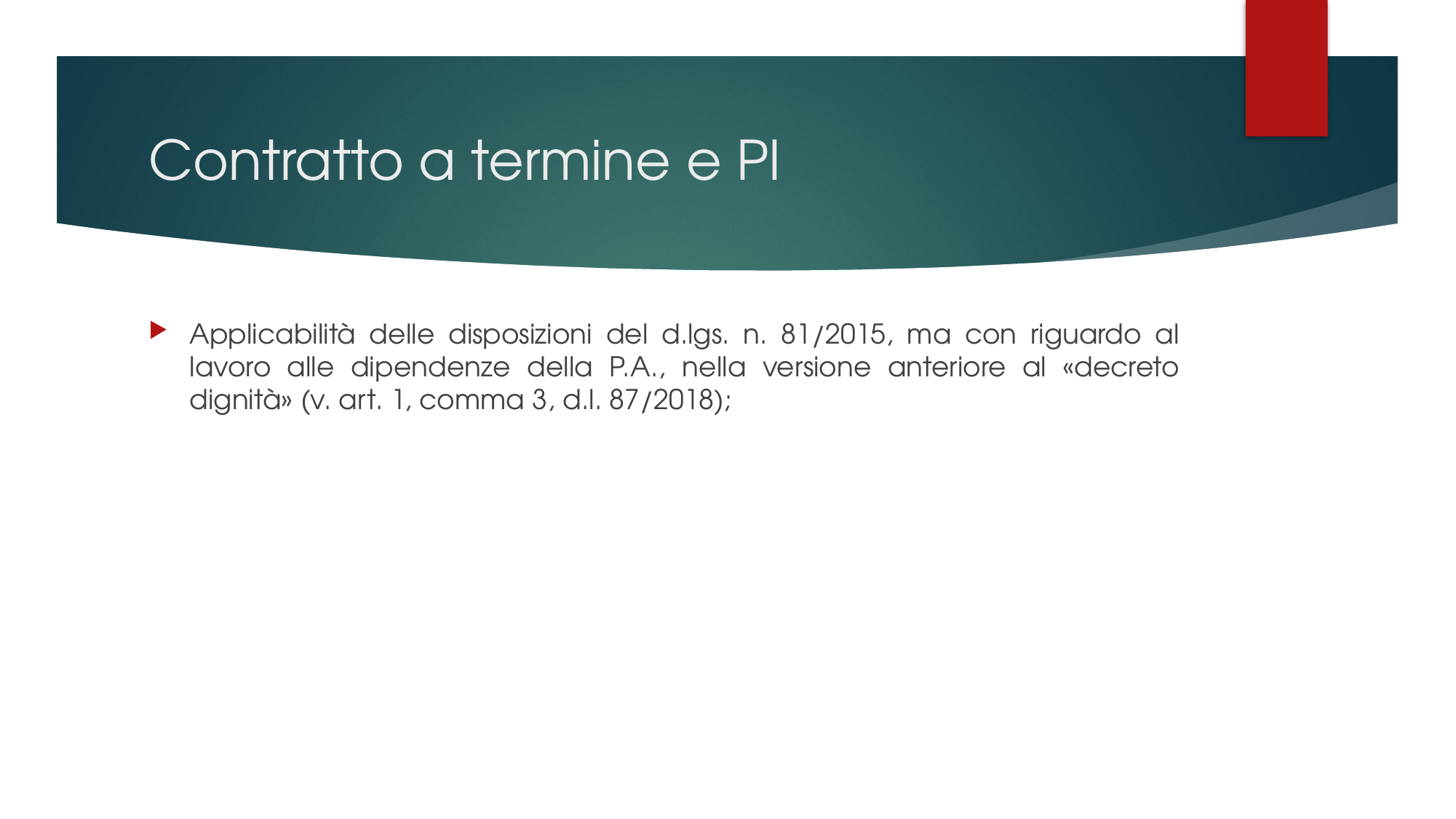

# Contratto a termine e PI
Applicabilità delle disposizioni del d.lgs. n. 81/2015, ma con riguardo al lavoro alle dipendenze della P.A., nella versione anteriore al «decreto dignità» (v. art. 1, comma 3, d.l. 87/2018);